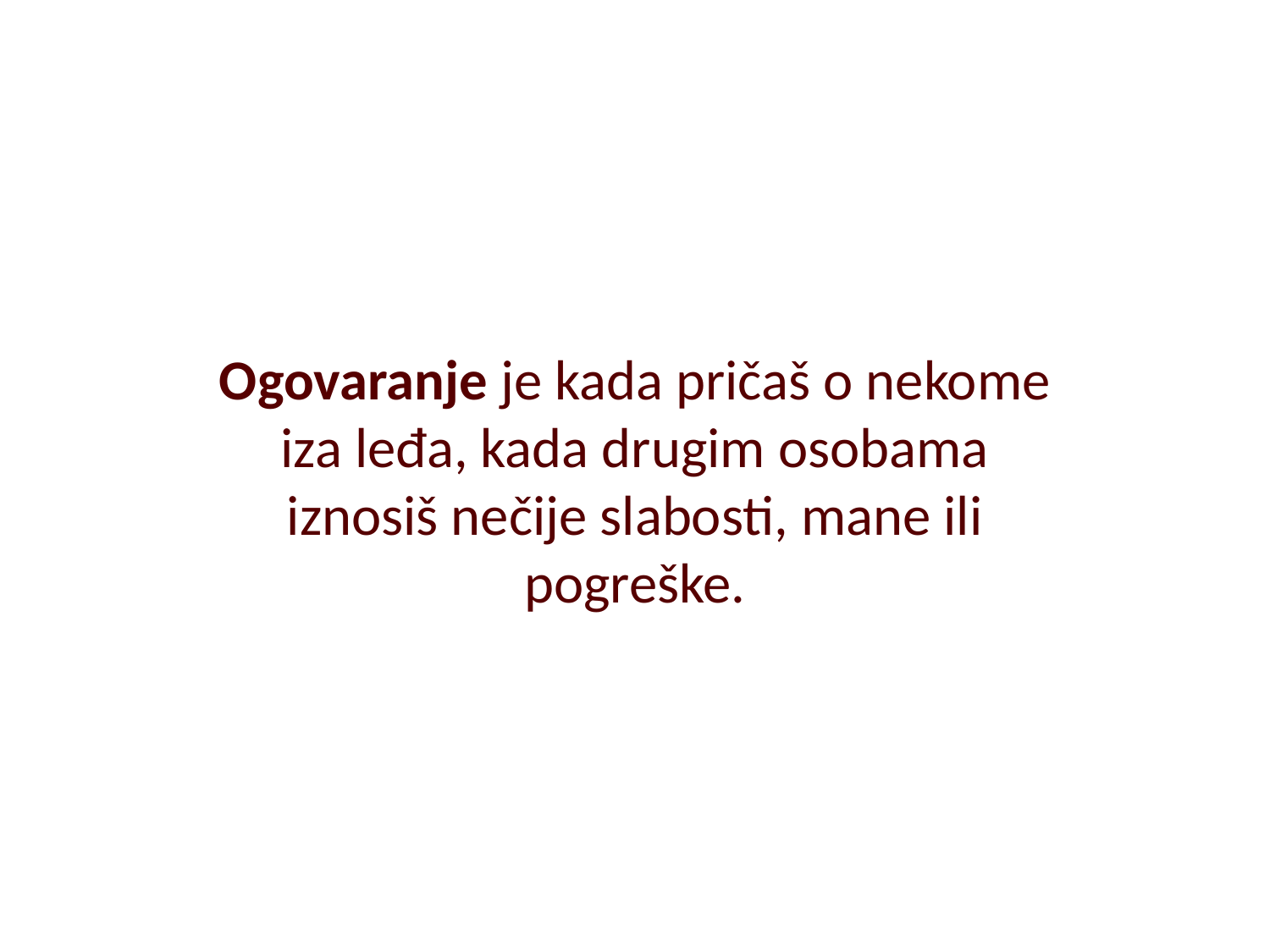

Ogovaranje je kada pričaš o nekome iza leđa, kada drugim osobama iznosiš nečije slabosti, mane ili pogreške.